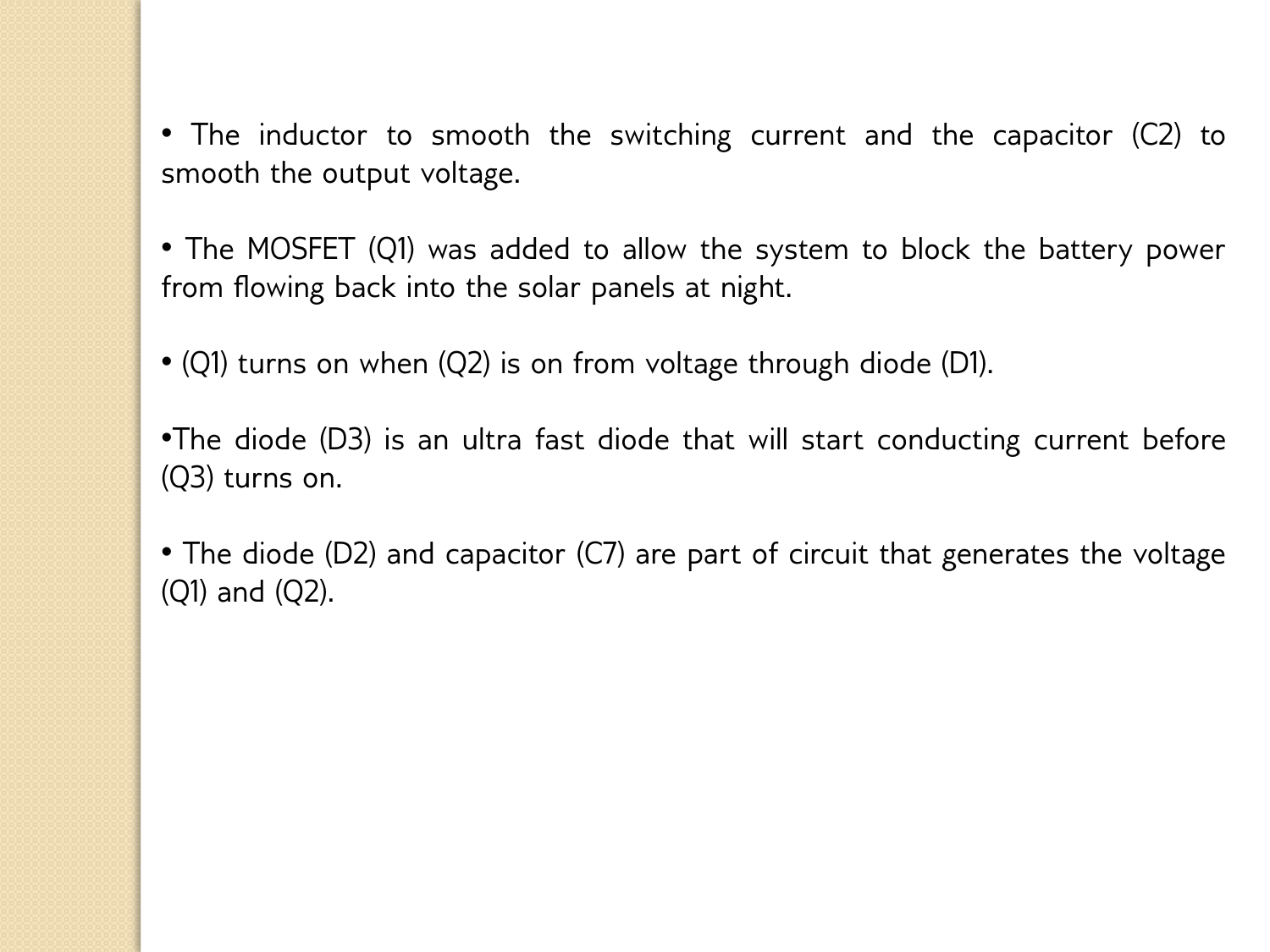

The inductor to smooth the switching current and the capacitor (C2) to smooth the output voltage.

 The MOSFET (Q1) was added to allow the system to block the battery power from flowing back into the solar panels at night.

 (Q1) turns on when (Q2) is on from voltage through diode (D1).

The diode (D3) is an ultra fast diode that will start conducting current before (Q3) turns on.

 The diode (D2) and capacitor (C7) are part of circuit that generates the voltage (Q1) and (Q2).